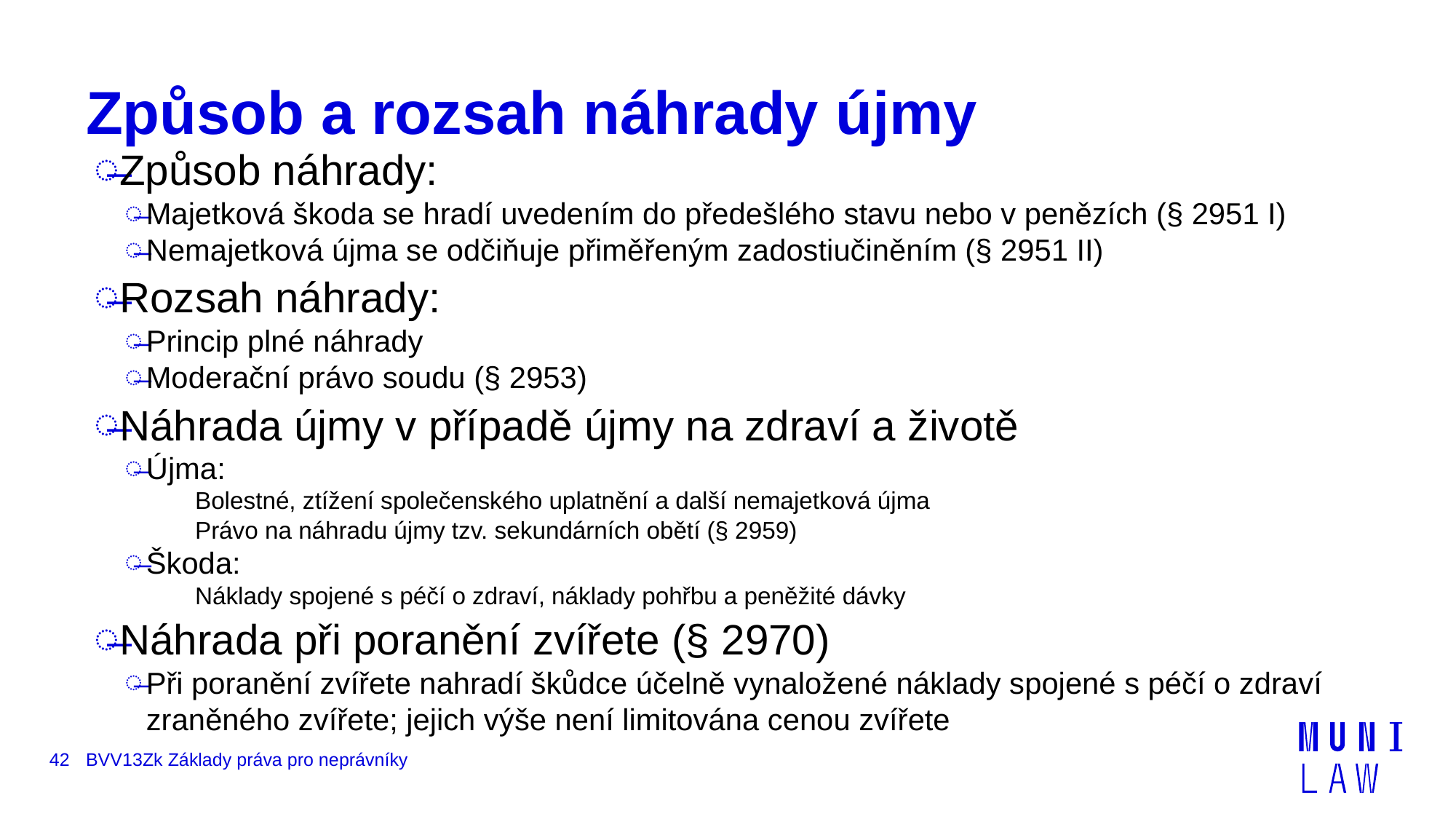

# Způsob a rozsah náhrady újmy
Způsob náhrady:
Majetková škoda se hradí uvedením do předešlého stavu nebo v penězích (§ 2951 I)
Nemajetková újma se odčiňuje přiměřeným zadostiučiněním (§ 2951 II)
Rozsah náhrady:
Princip plné náhrady
Moderační právo soudu (§ 2953)
Náhrada újmy v případě újmy na zdraví a životě
Újma:
Bolestné, ztížení společenského uplatnění a další nemajetková újma
Právo na náhradu újmy tzv. sekundárních obětí (§ 2959)
Škoda:
Náklady spojené s péčí o zdraví, náklady pohřbu a peněžité dávky
Náhrada při poranění zvířete (§ 2970)
Při poranění zvířete nahradí škůdce účelně vynaložené náklady spojené s péčí o zdraví zraněného zvířete; jejich výše není limitována cenou zvířete

42
BVV13Zk Základy práva pro neprávníky